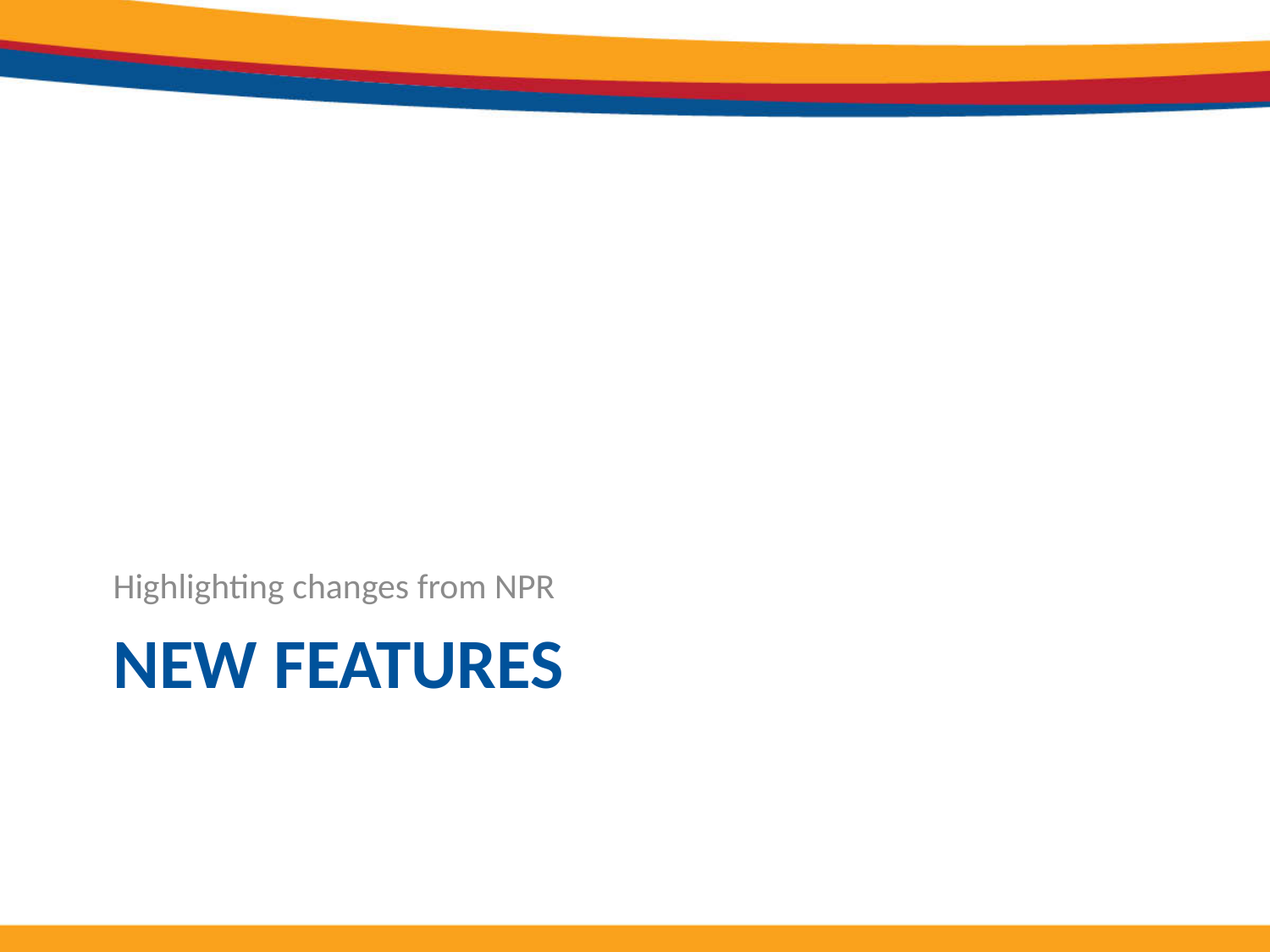

Highlighting changes from NPR
# New Features